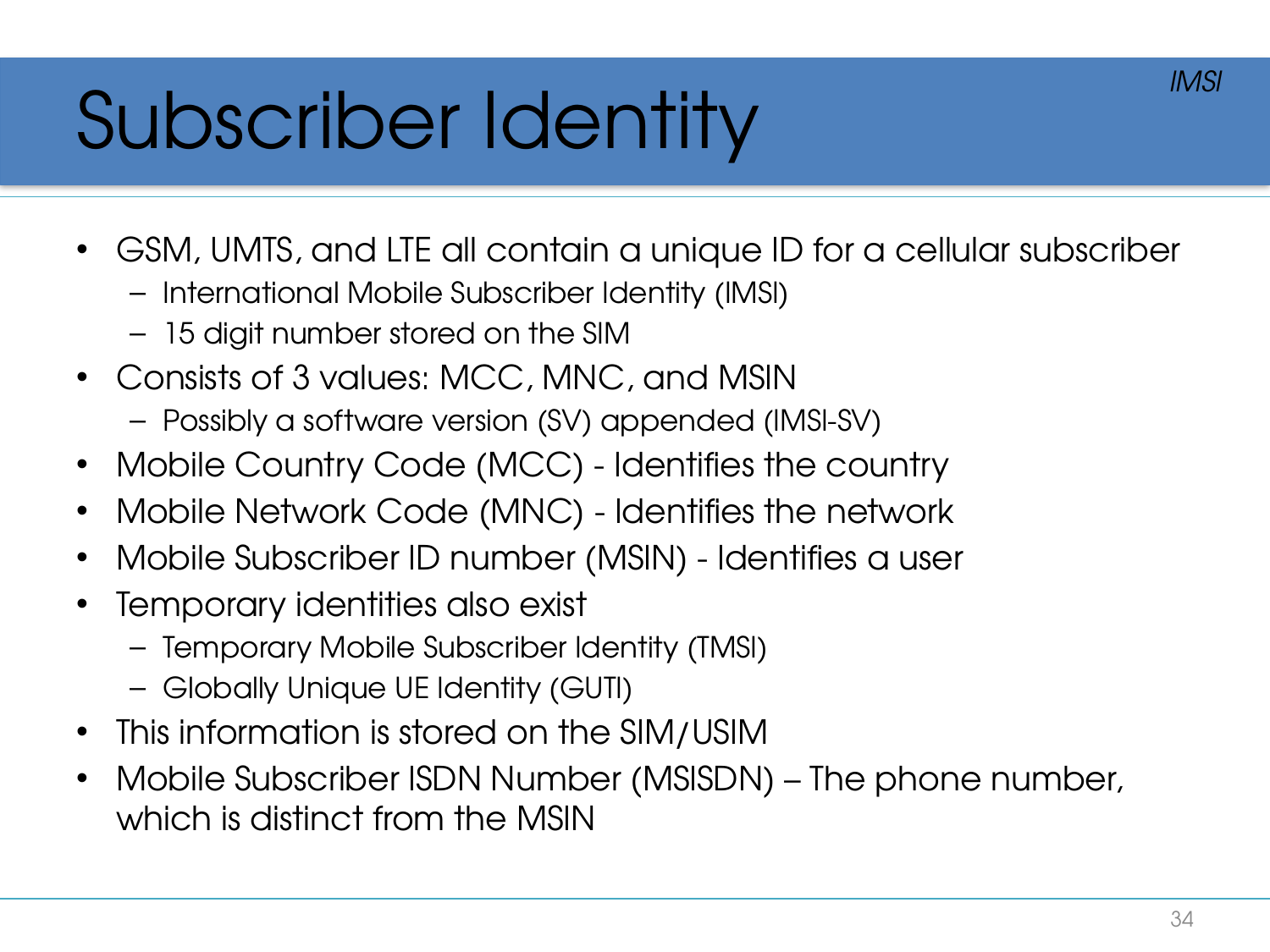

# Subscriber Identity

IMSI
GSM, UMTS, and LTE all contain a unique ID for a cellular subscriber
International Mobile Subscriber Identity (IMSI)
15 digit number stored on the SIM
Consists of 3 values: MCC, MNC, and MSIN
Possibly a software version (SV) appended (IMSI-SV)
Mobile Country Code (MCC) - Identifies the country
Mobile Network Code (MNC) - Identifies the network
Mobile Subscriber ID number (MSIN) - Identifies a user
Temporary identities also exist
Temporary Mobile Subscriber Identity (TMSI)
Globally Unique UE Identity (GUTI)
This information is stored on the SIM/USIM
Mobile Subscriber ISDN Number (MSISDN) – The phone number, which is distinct from the MSIN

34